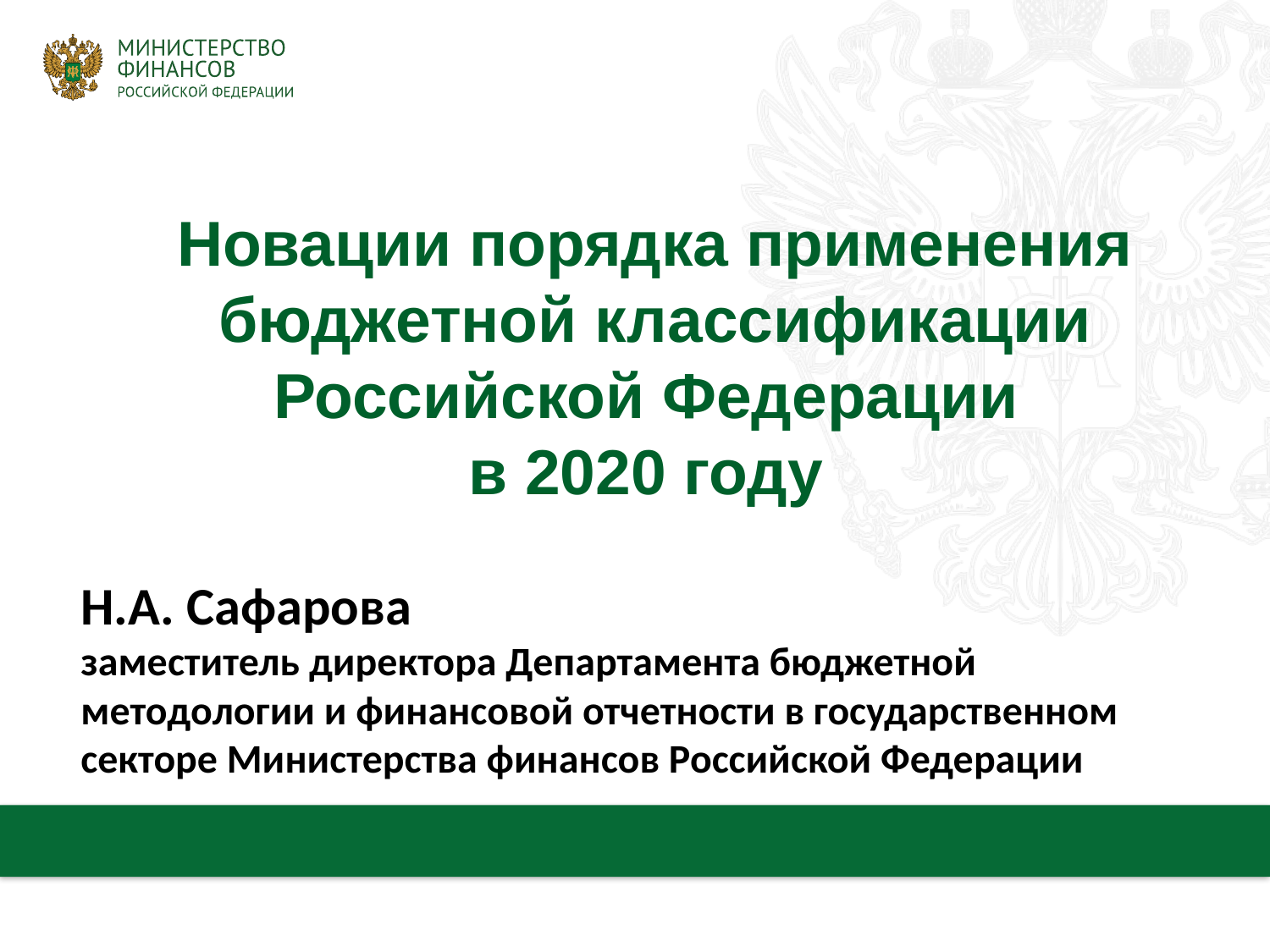

# Новации порядка применения бюджетной классификации Российской Федерации в 2020 году
Н.А. Сафарова
заместитель директора Департамента бюджетной методологии и финансовой отчетности в государственном секторе Министерства финансов Российской Федерации